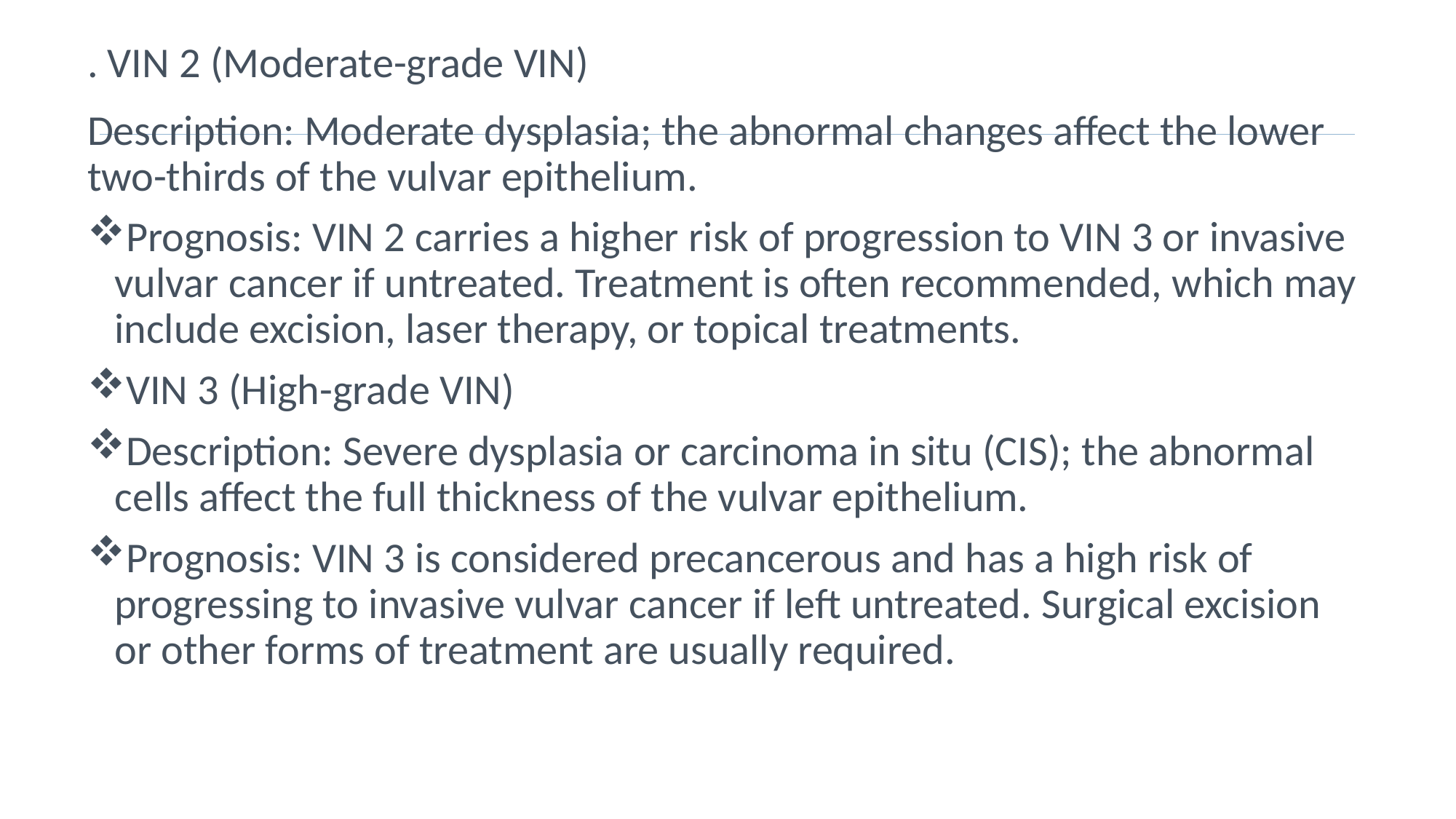

. VIN 2 (Moderate-grade VIN)
Description: Moderate dysplasia; the abnormal changes affect the lower two-thirds of the vulvar epithelium.
Prognosis: VIN 2 carries a higher risk of progression to VIN 3 or invasive vulvar cancer if untreated. Treatment is often recommended, which may include excision, laser therapy, or topical treatments.
VIN 3 (High-grade VIN)
Description: Severe dysplasia or carcinoma in situ (CIS); the abnormal cells affect the full thickness of the vulvar epithelium.
Prognosis: VIN 3 is considered precancerous and has a high risk of progressing to invasive vulvar cancer if left untreated. Surgical excision or other forms of treatment are usually required.